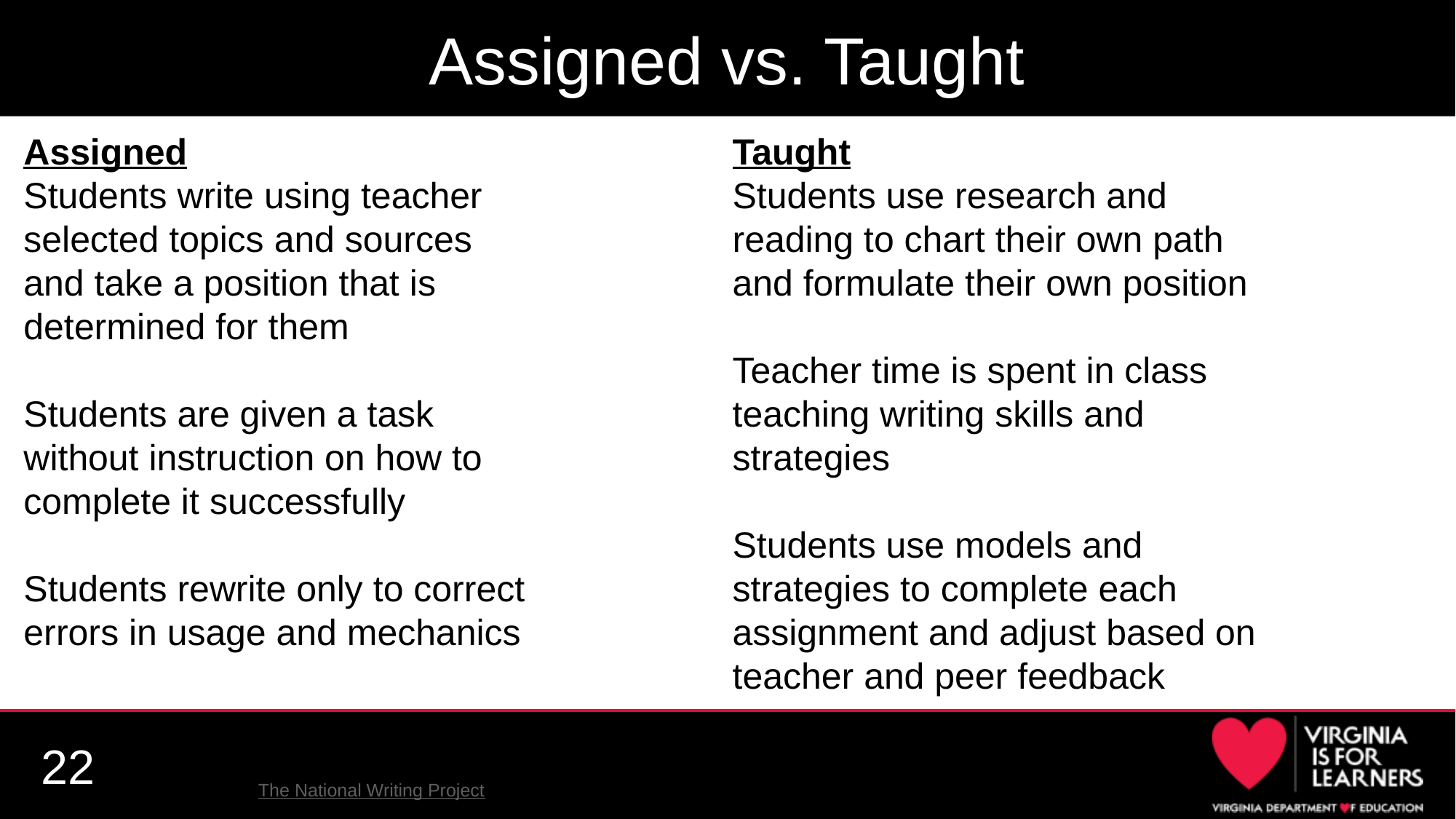

# Assigned vs. Taught
Assigned
Students write using teacher selected topics and sources and take a position that is determined for them

Students are given a task without instruction on how to complete it successfully

Students rewrite only to correct errors in usage and mechanics

Taught
Students use research and reading to chart their own path and formulate their own position

Teacher time is spent in class teaching writing skills and strategies

Students use models and strategies to complete each assignment and adjust based on teacher and peer feedback
Because Writing Matters by Carl Nagin
The National Writing Project